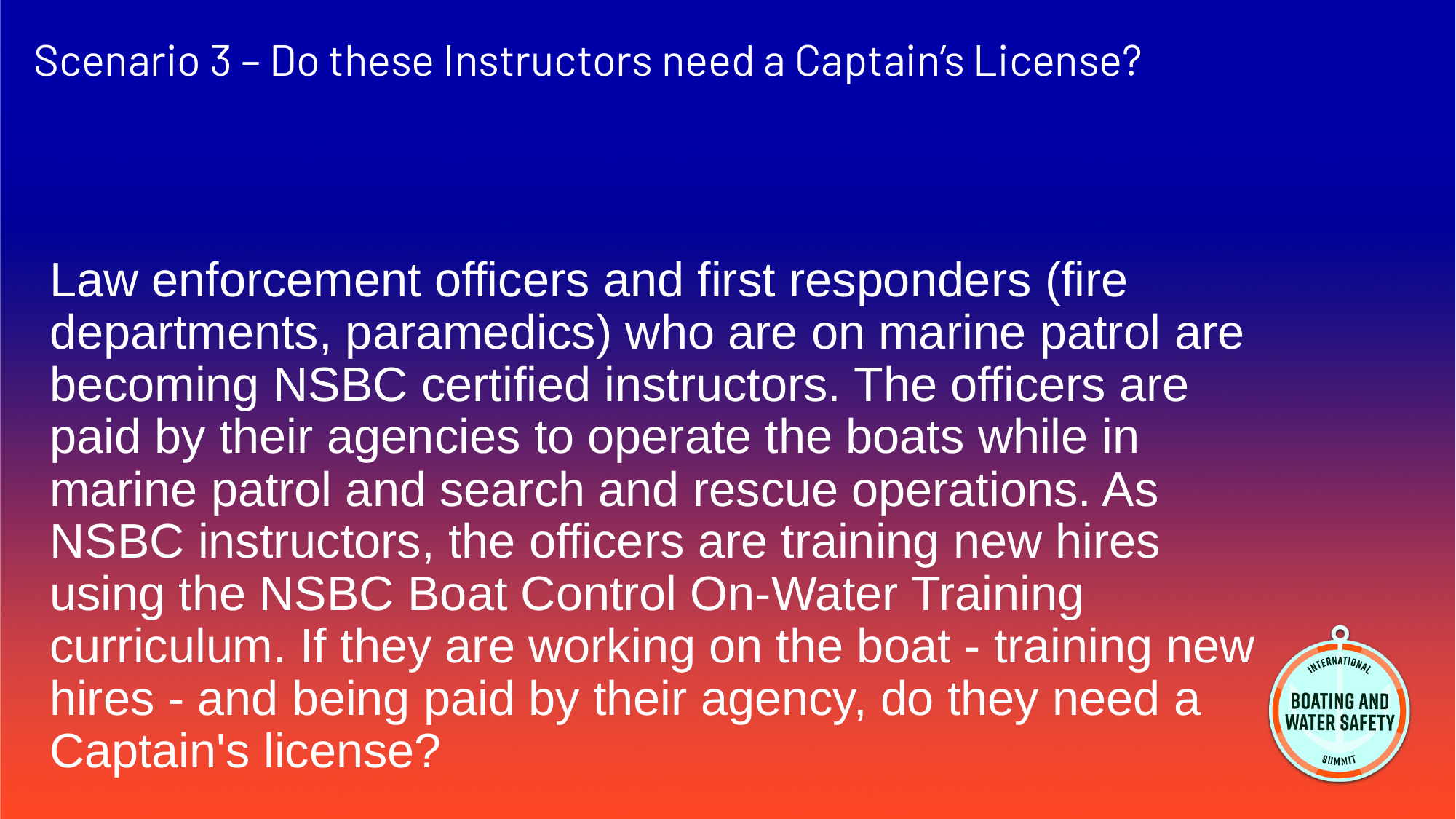

# Scenario 3 – Do these Instructors need a Captain’s License?
Law enforcement officers and first responders (fire departments, paramedics) who are on marine patrol are becoming NSBC certified instructors. The officers are paid by their agencies to operate the boats while in marine patrol and search and rescue operations. As NSBC instructors, the officers are training new hires using the NSBC Boat Control On-Water Training curriculum. If they are working on the boat - training new hires - and being paid by their agency, do they need a Captain's license?